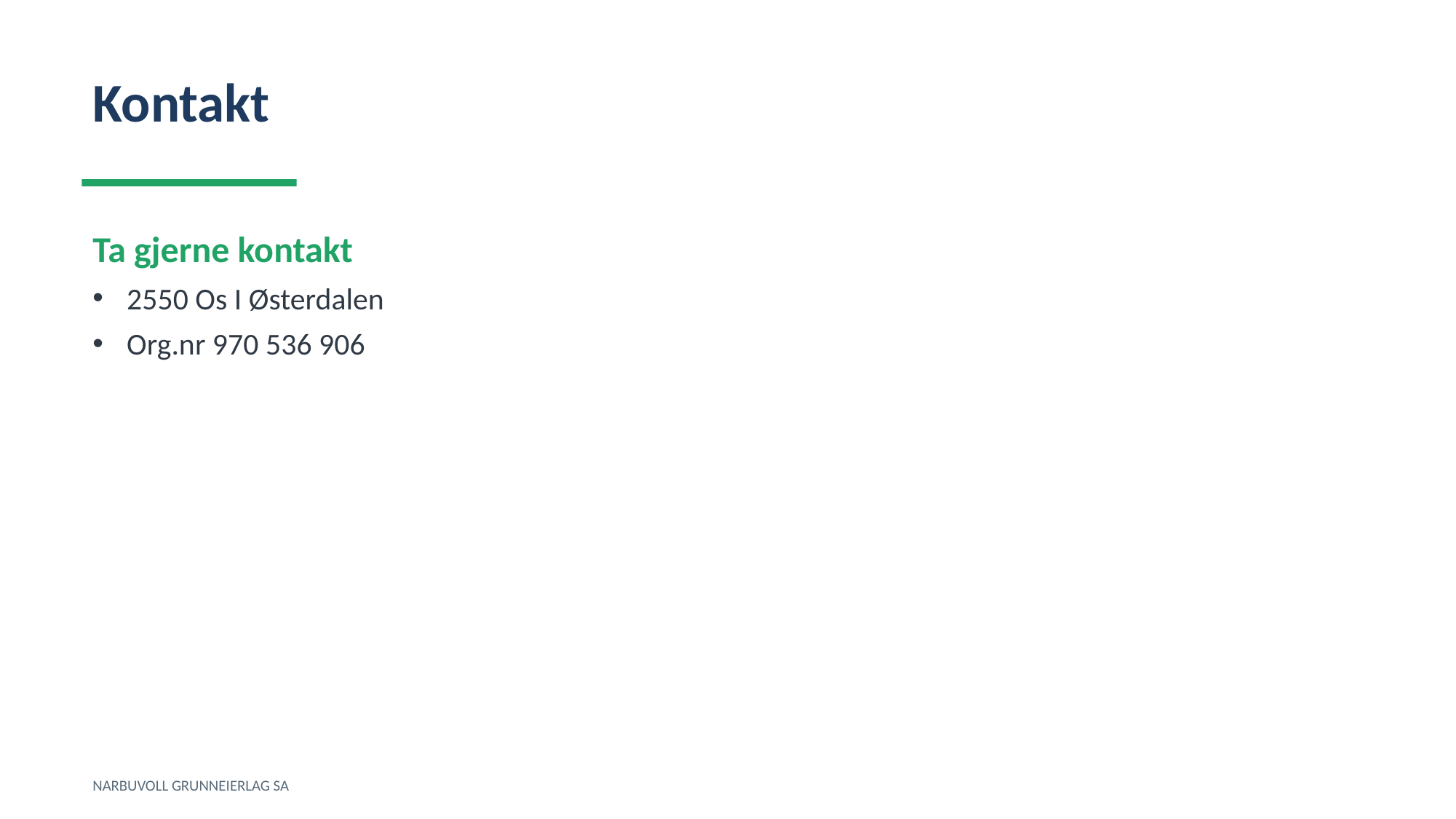

Kontakt

Ta gjerne kontakt
2550 Os I Østerdalen
Org.nr 970 536 906
NARBUVOLL GRUNNEIERLAG SA